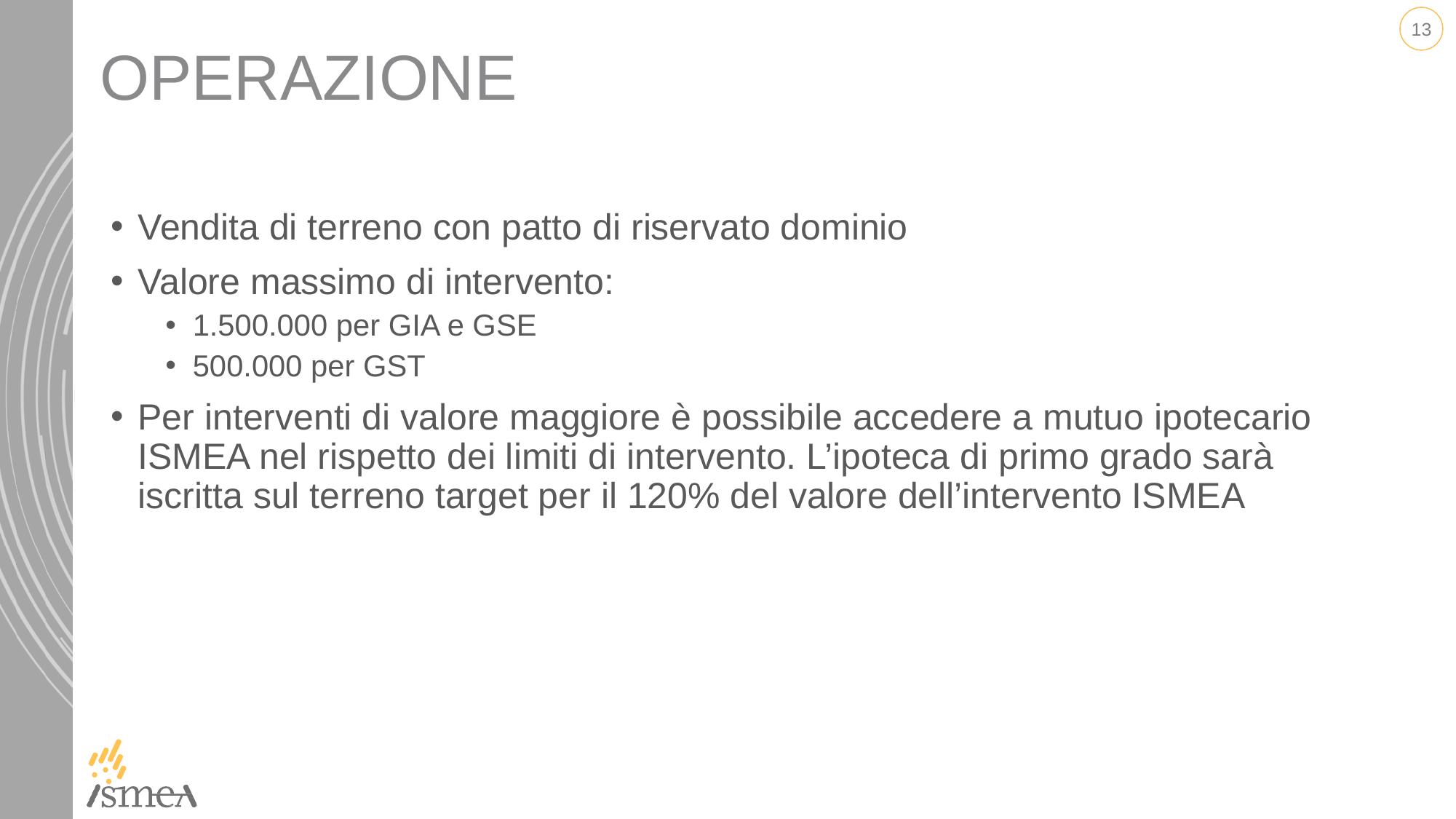

# Operazione

Vendita di terreno con patto di riservato dominio
Valore massimo di intervento:
1.500.000 per GIA e GSE
500.000 per GST
Per interventi di valore maggiore è possibile accedere a mutuo ipotecario ISMEA nel rispetto dei limiti di intervento. L’ipoteca di primo grado sarà iscritta sul terreno target per il 120% del valore dell’intervento ISMEA